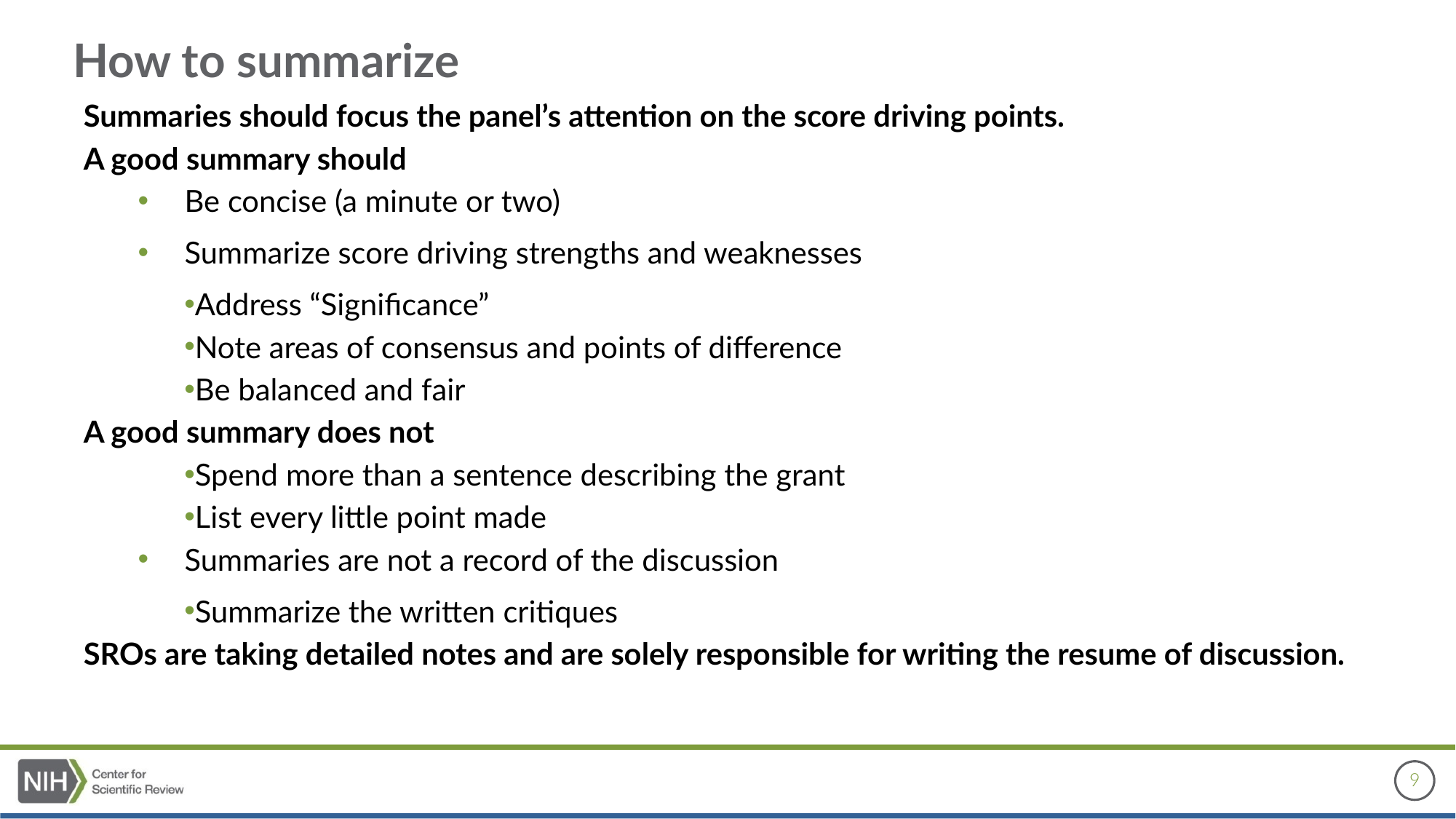

# How to summarize
Summaries should focus the panel’s attention on the score driving points.
A good summary should
Be concise (a minute or two)
Summarize score driving strengths and weaknesses
Address “Significance”
Note areas of consensus and points of difference
Be balanced and fair
A good summary does not
Spend more than a sentence describing the grant
List every little point made
Summaries are not a record of the discussion
Summarize the written critiques
SROs are taking detailed notes and are solely responsible for writing the resume of discussion.